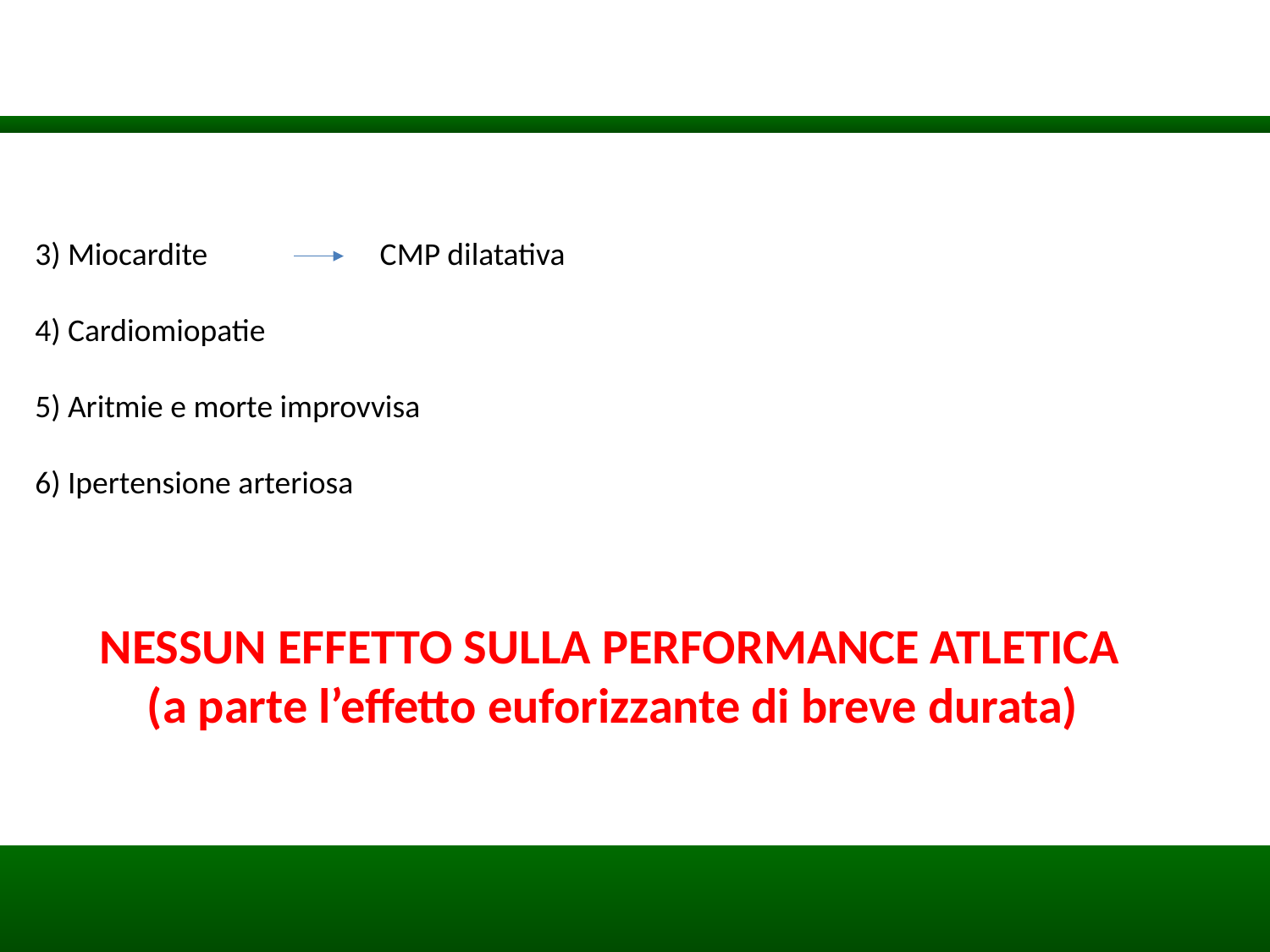

3) Miocardite                        CMP dilatativa

4) Cardiomiopatie

5) Aritmie e morte improvvisa

6) Ipertensione arteriosa

         NESSUN EFFETTO SULLA PERFORMANCE ATLETICA
          (a parte l’effetto euforizzante di breve durata)